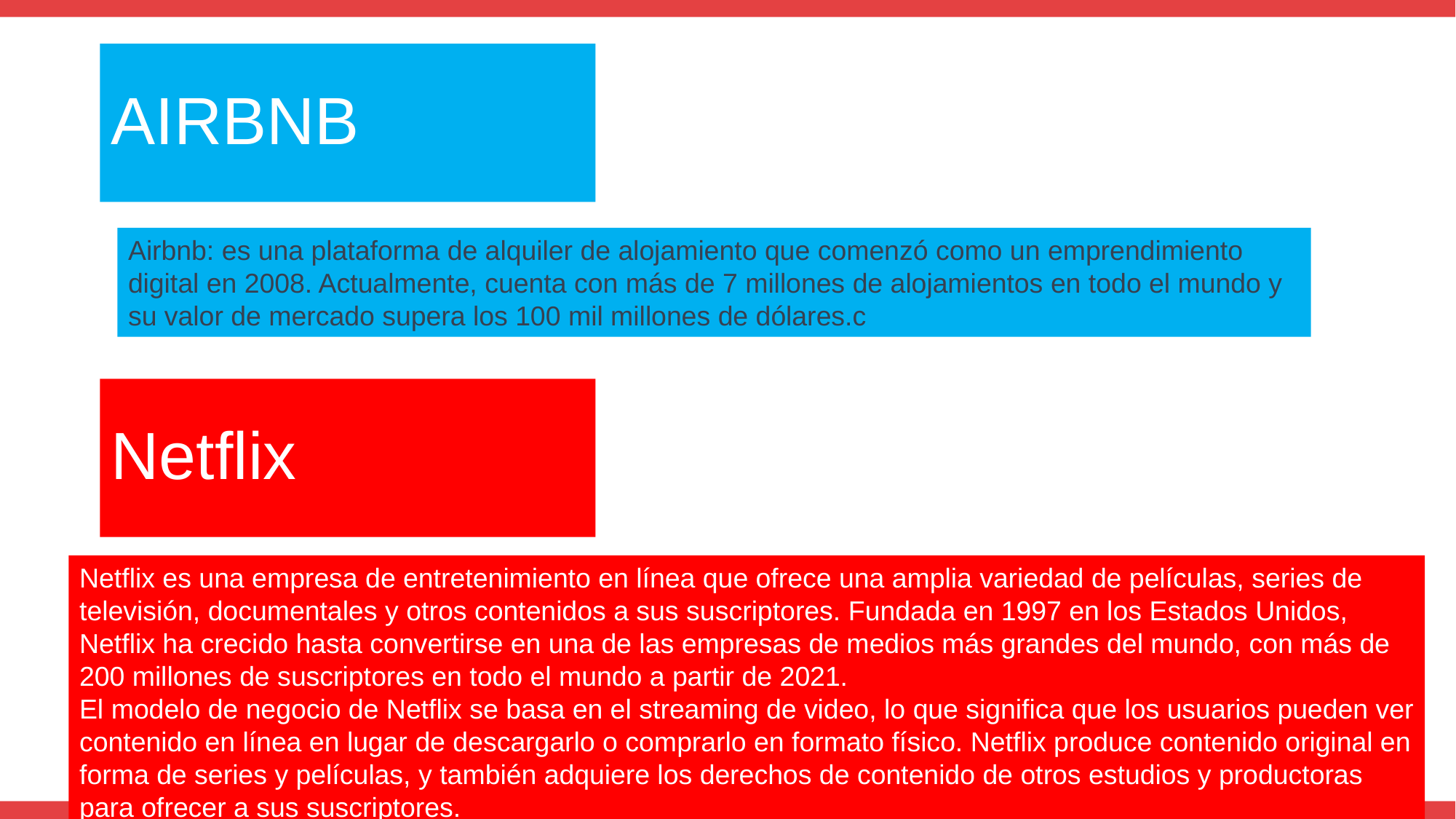

# AIRBNB
Airbnb: es una plataforma de alquiler de alojamiento que comenzó como un emprendimiento digital en 2008. Actualmente, cuenta con más de 7 millones de alojamientos en todo el mundo y su valor de mercado supera los 100 mil millones de dólares.c
Netflix
Netflix es una empresa de entretenimiento en línea que ofrece una amplia variedad de películas, series de televisión, documentales y otros contenidos a sus suscriptores. Fundada en 1997 en los Estados Unidos, Netflix ha crecido hasta convertirse en una de las empresas de medios más grandes del mundo, con más de 200 millones de suscriptores en todo el mundo a partir de 2021.
El modelo de negocio de Netflix se basa en el streaming de video, lo que significa que los usuarios pueden ver contenido en línea en lugar de descargarlo o comprarlo en formato físico. Netflix produce contenido original en forma de series y películas, y también adquiere los derechos de contenido de otros estudios y productoras para ofrecer a sus suscriptores.